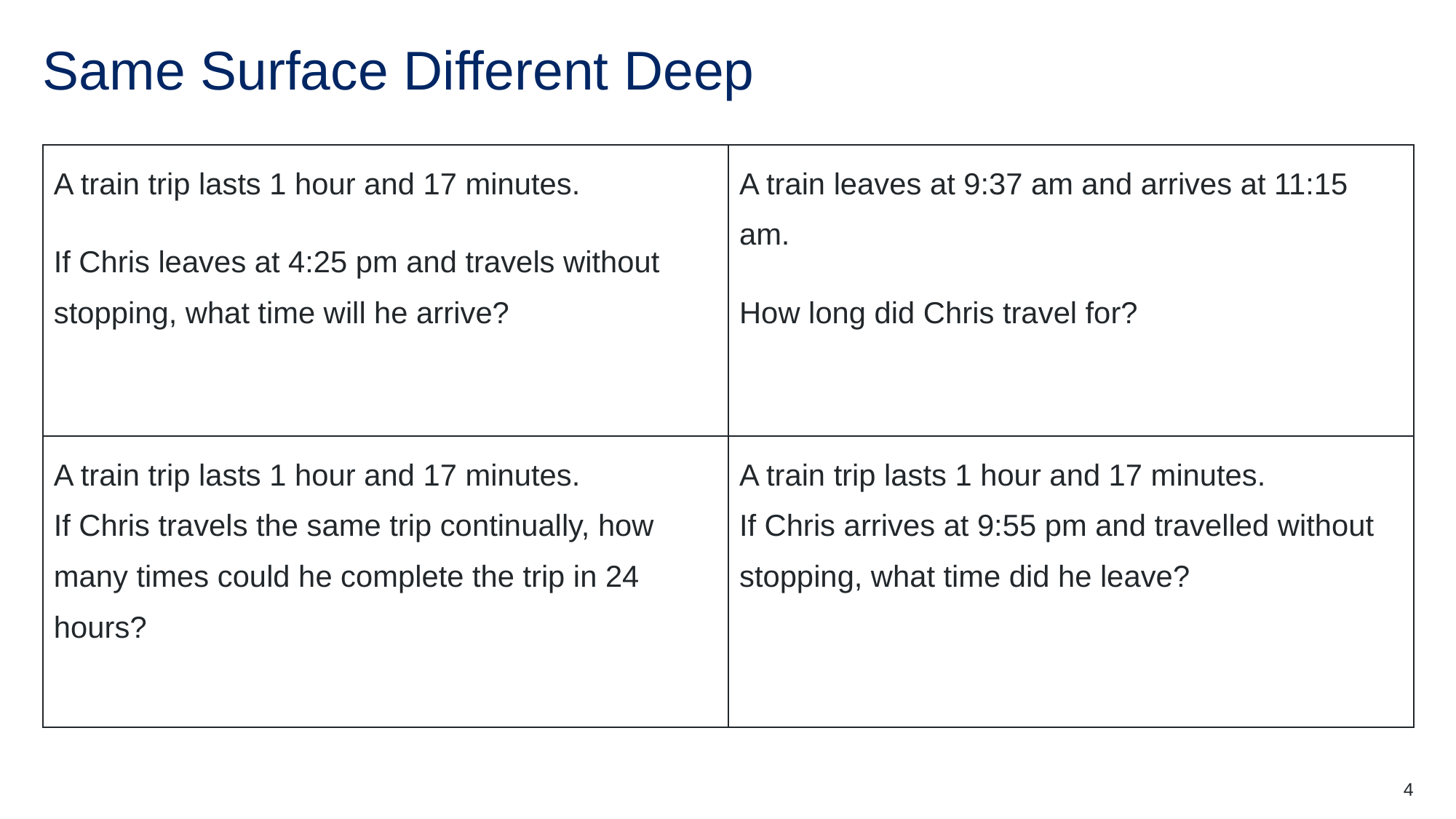

# Same Surface Different Deep
| A train trip lasts 1 hour and 17 minutes. If Chris leaves at 4:25 pm and travels without stopping, what time will he arrive? | A train leaves at 9:37 am and arrives at 11:15 am. How long did Chris travel for? |
| --- | --- |
| A train trip lasts 1 hour and 17 minutes. If Chris travels the same trip continually, how many times could he complete the trip in 24 hours? | A train trip lasts 1 hour and 17 minutes. If Chris arrives at 9:55 pm and travelled without stopping, what time did he leave? |
4